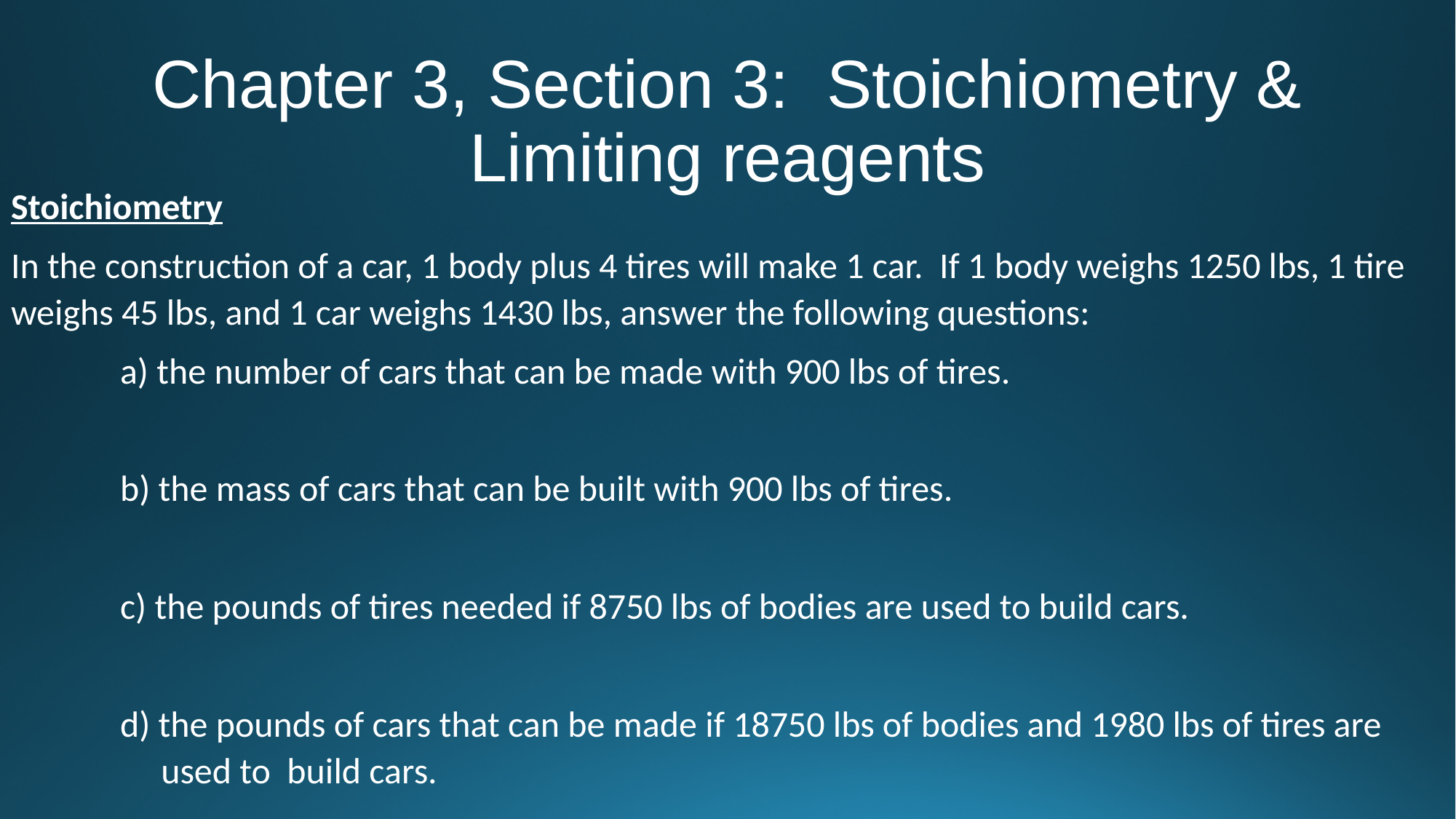

# Chapter 3, Section 3:  Stoichiometry & Limiting reagents
Stoichiometry
In the construction of a car, 1 body plus 4 tires will make 1 car.  If 1 body weighs 1250 lbs, 1 tire weighs 45 lbs, and 1 car weighs 1430 lbs, answer the following questions:
 	a) the number of cars that can be made with 900 lbs of tires.

	b) the mass of cars that can be built with 900 lbs of tires.

	c) the pounds of tires needed if 8750 lbs of bodies are used to build cars.

	d) the pounds of cars that can be made if 18750 lbs of bodies and 1980 lbs of tires are 	 	     used to  build cars.